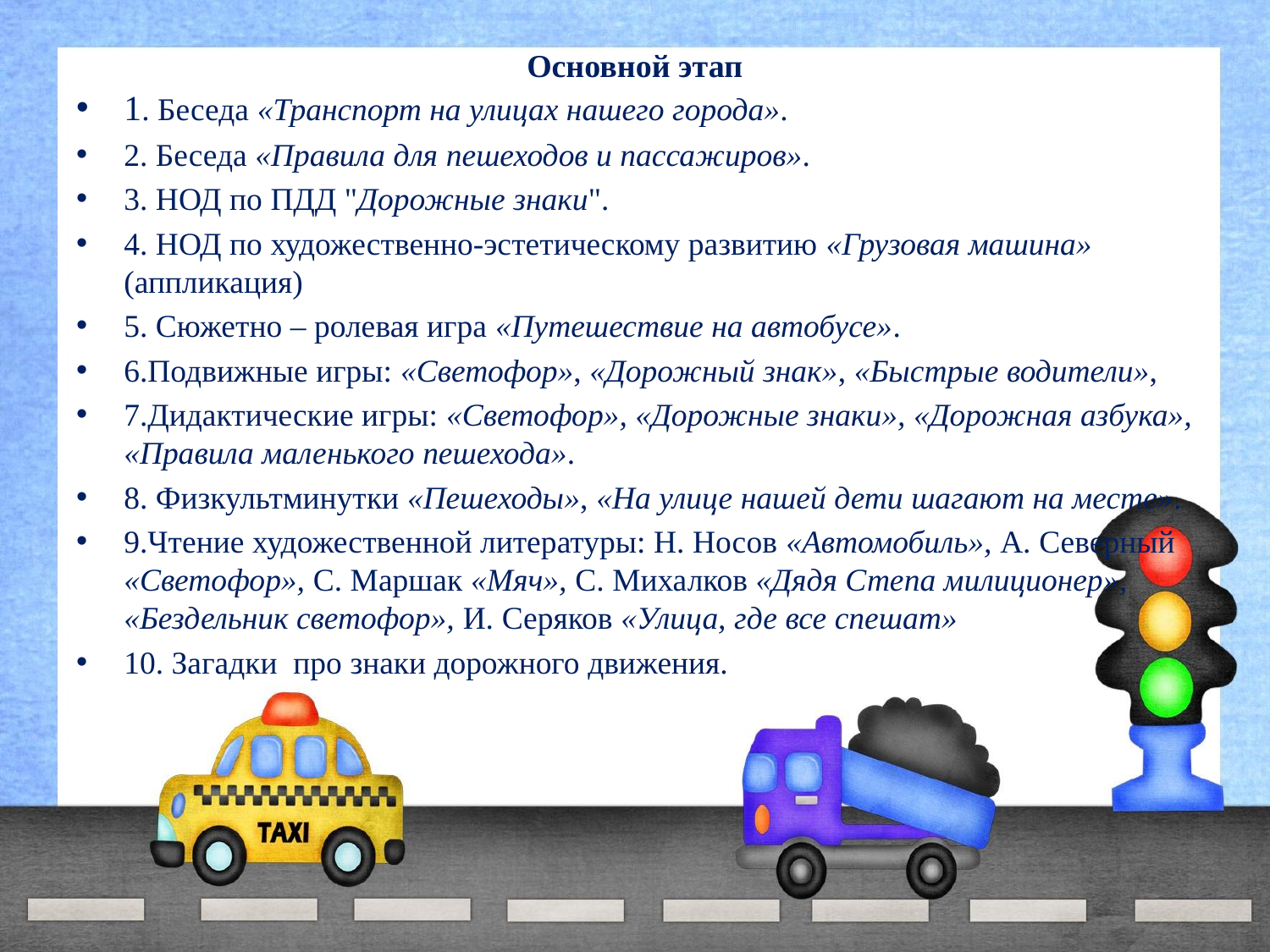

# Основной этап
1. Беседа «Транспорт на улицах нашего города».
2. Беседа «Правила для пешеходов и пассажиров».
3. НОД по ПДД "Дорожные знаки".
4. НОД по художественно-эстетическому развитию «Грузовая машина» (аппликация)
5. Сюжетно – ролевая игра «Путешествие на автобусе».
6.Подвижные игры: «Светофор», «Дорожный знак», «Быстрые водители»,
7.Дидактические игры: «Светофор», «Дорожные знаки», «Дорожная азбука», «Правила маленького пешехода».
8. Физкультминутки «Пешеходы», «На улице нашей дети шагают на месте».
9.Чтение художественной литературы: Н. Носов «Автомобиль», А. Северный «Светофор», С. Маршак «Мяч», С. Михалков «Дядя Степа милиционер», «Бездельник светофор», И. Серяков «Улица, где все спешат»
10. Загадки  про знаки дорожного движения.